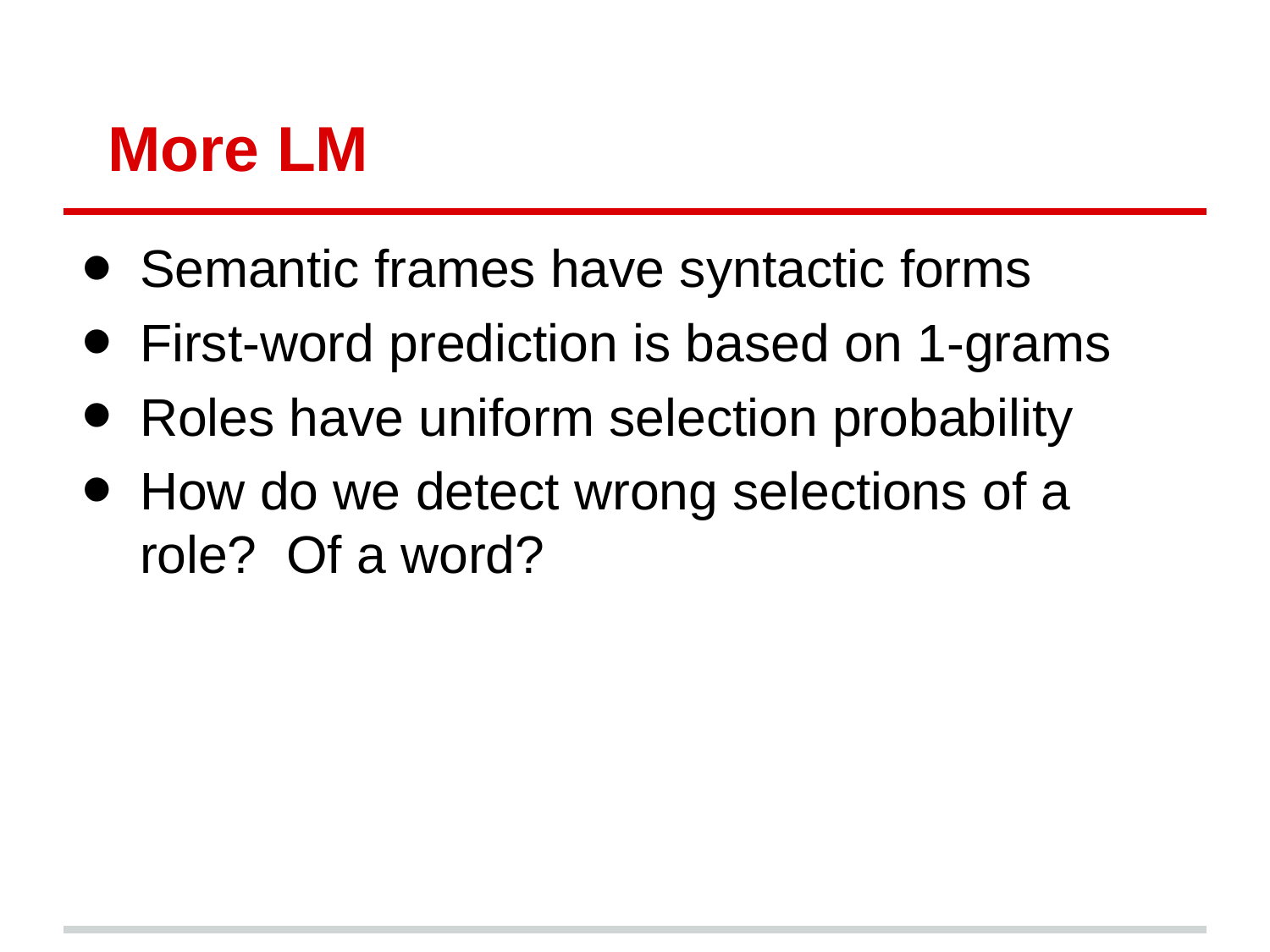

# More LM
Semantic frames have syntactic forms
First-word prediction is based on 1-grams
Roles have uniform selection probability
How do we detect wrong selections of a role?  Of a word?